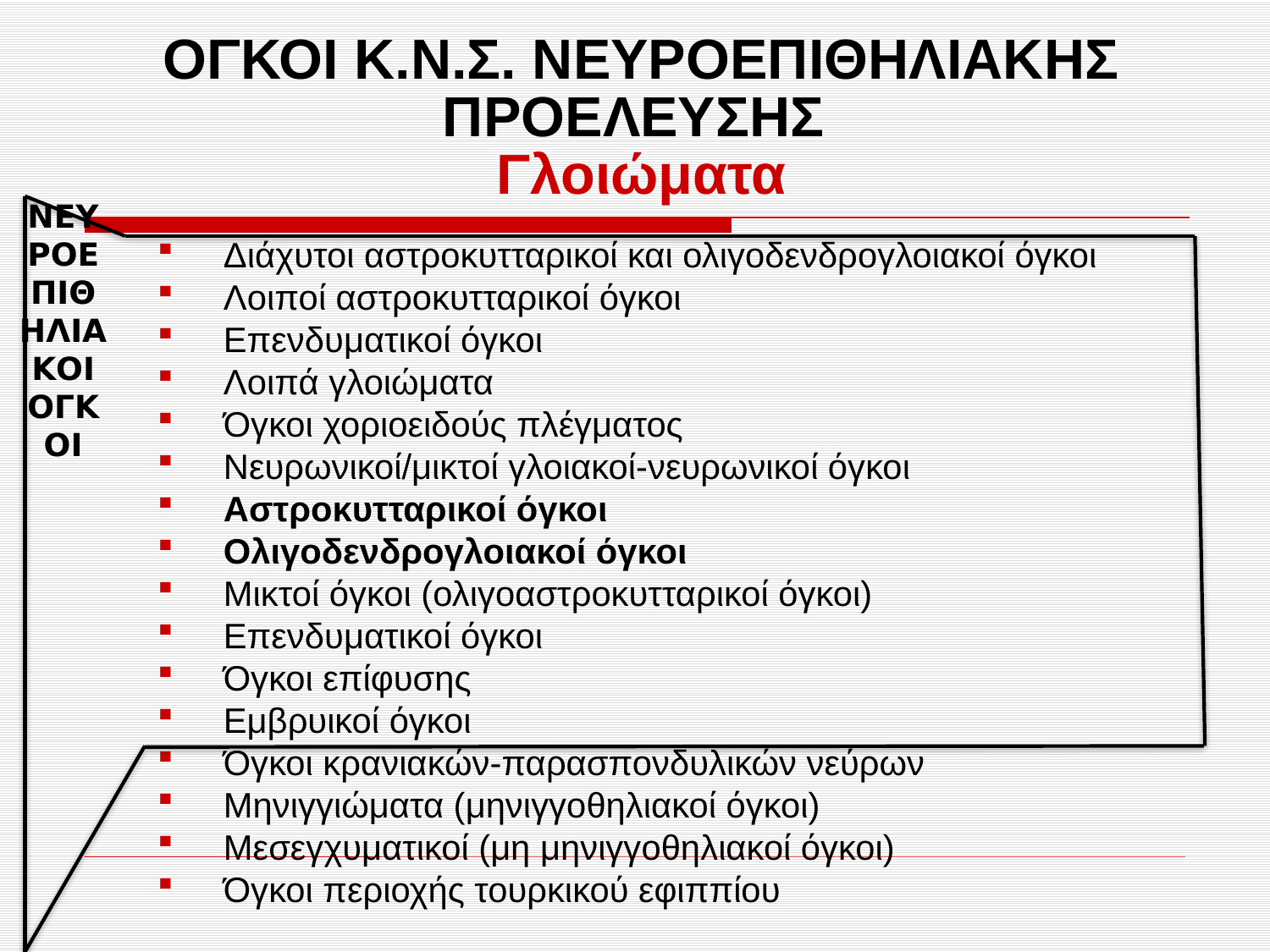

ΟΓΚΟΙ Κ.Ν.Σ. ΝΕΥΡΟΕΠΙΘΗΛΙΑΚΗΣ ΠΡΟΕΛΕΥΣΗΣ
Γλοιώματα
ΝΕΥΡΟΕΠΙΘΗΛΙΑΚΟΙ ΟΓΚΟΙ
Διάχυτοι αστροκυτταρικοί και ολιγοδενδρογλοιακοί όγκοι
Λοιποί αστροκυτταρικοί όγκοι
Επενδυματικοί όγκοι
Λοιπά γλοιώματα
Όγκοι χοριοειδούς πλέγματος
Νευρωνικοί/μικτοί γλοιακοί-νευρωνικοί όγκοι
Αστροκυτταρικοί όγκοι
Ολιγοδενδρογλοιακοί όγκοι
Μικτοί όγκοι (ολιγοαστροκυτταρικοί όγκοι)
Επενδυματικοί όγκοι
Όγκοι επίφυσης
Εμβρυικοί όγκοι
Όγκοι κρανιακών-παρασπονδυλικών νεύρων
Μηνιγγιώματα (μηνιγγοθηλιακοί όγκοι)
Μεσεγχυματικοί (μη μηνιγγοθηλιακοί όγκοι)
Όγκοι περιοχής τουρκικού εφιππίου